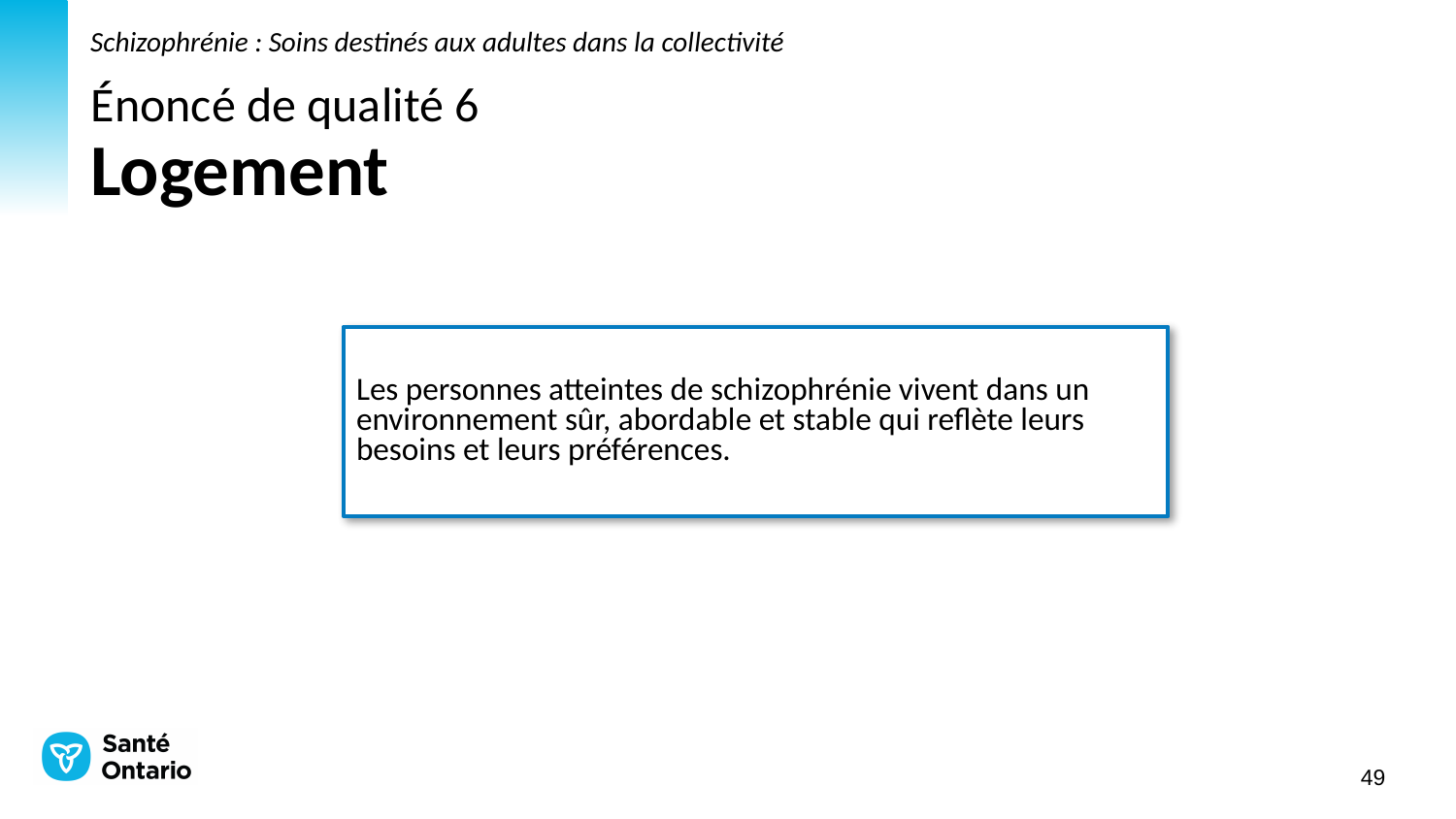

Schizophrénie : Soins destinés aux adultes dans la collectivité
# Énoncé de qualité 6 Logement
Les personnes atteintes de schizophrénie vivent dans un environnement sûr, abordable et stable qui reflète leurs besoins et leurs préférences.